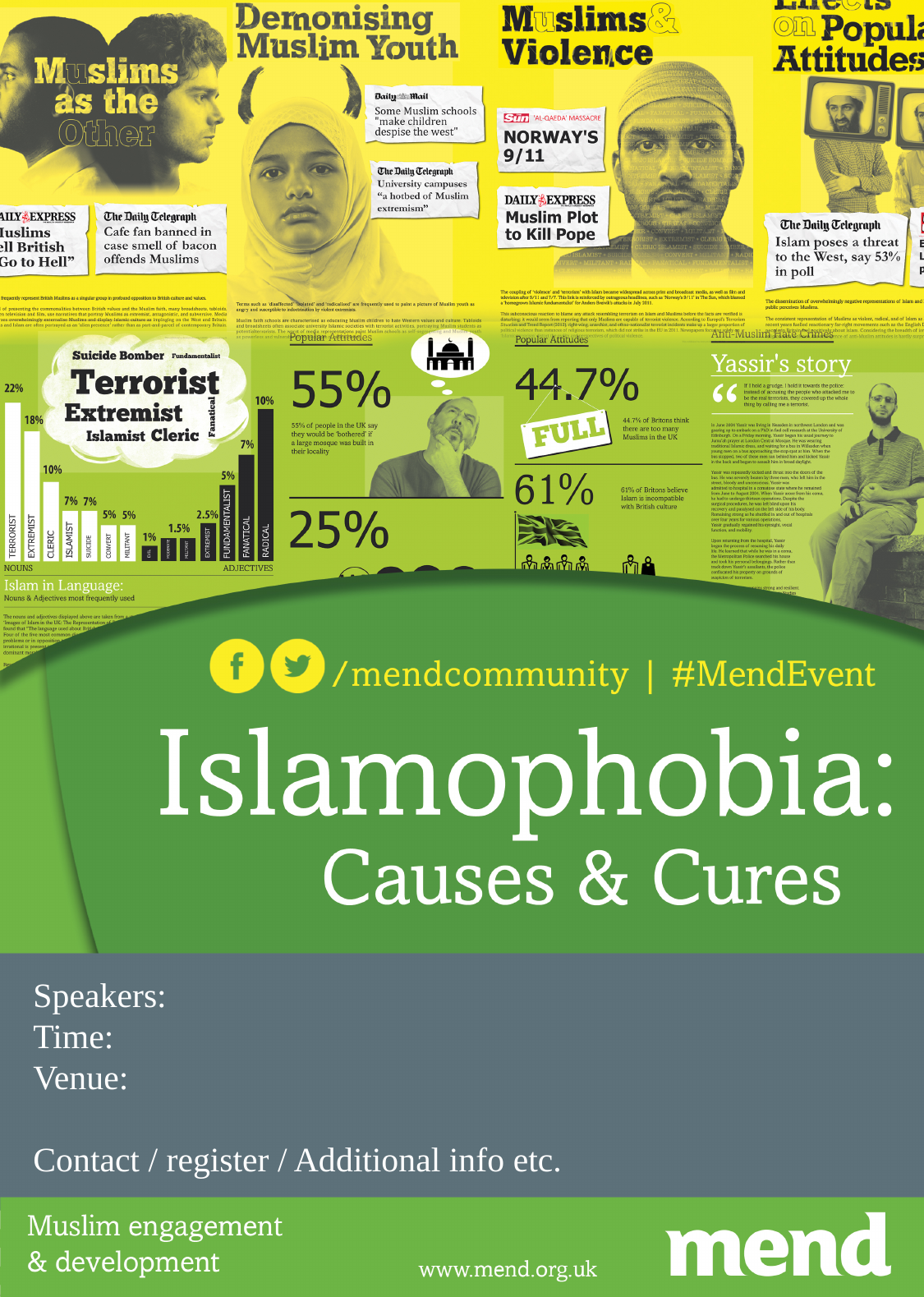

Speakers:
Time:
Venue:

Contact / register / Additional info etc.